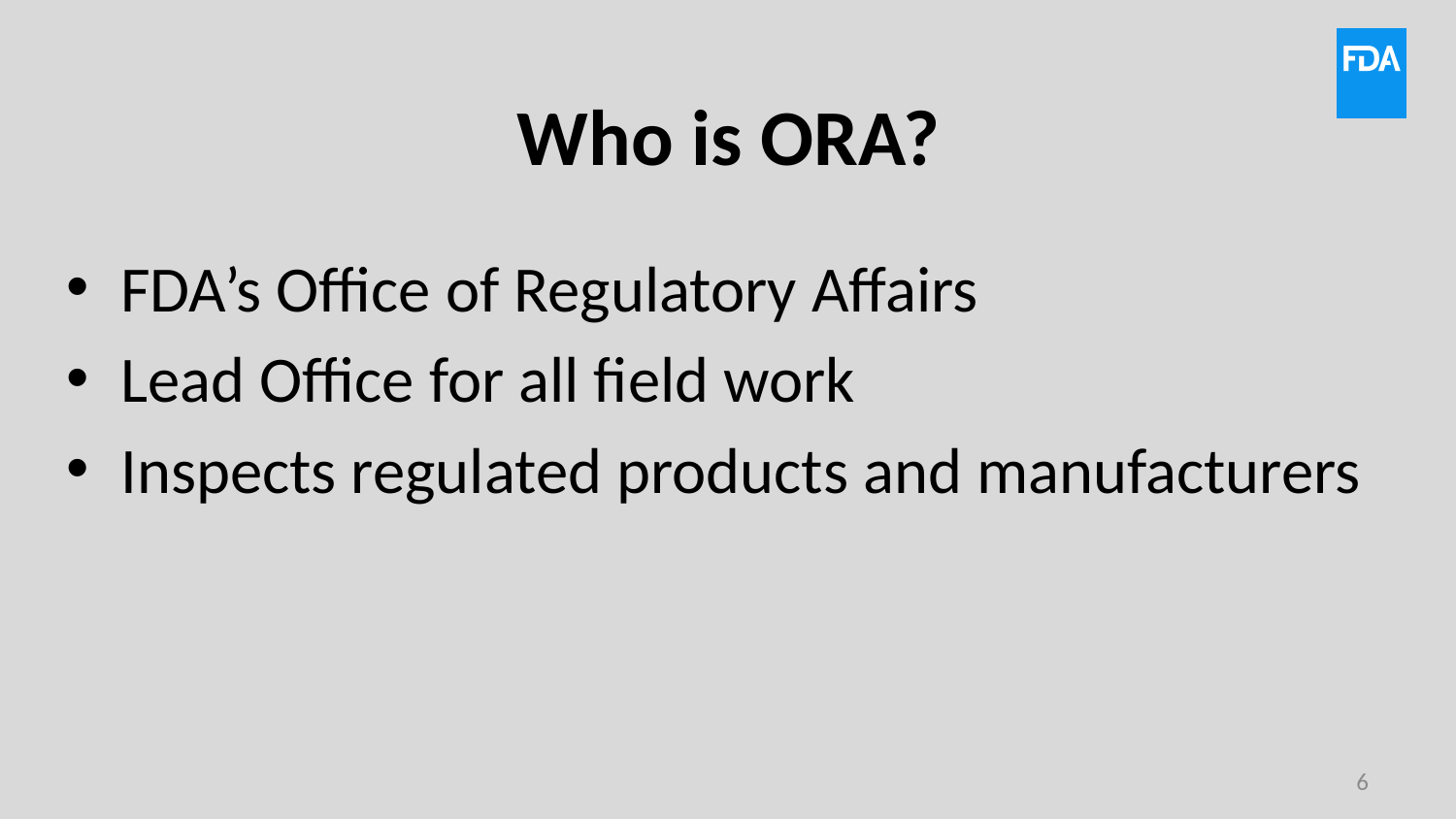

# Who is ORA?
FDA’s Office of Regulatory Affairs
Lead Office for all field work
Inspects regulated products and manufacturers
6